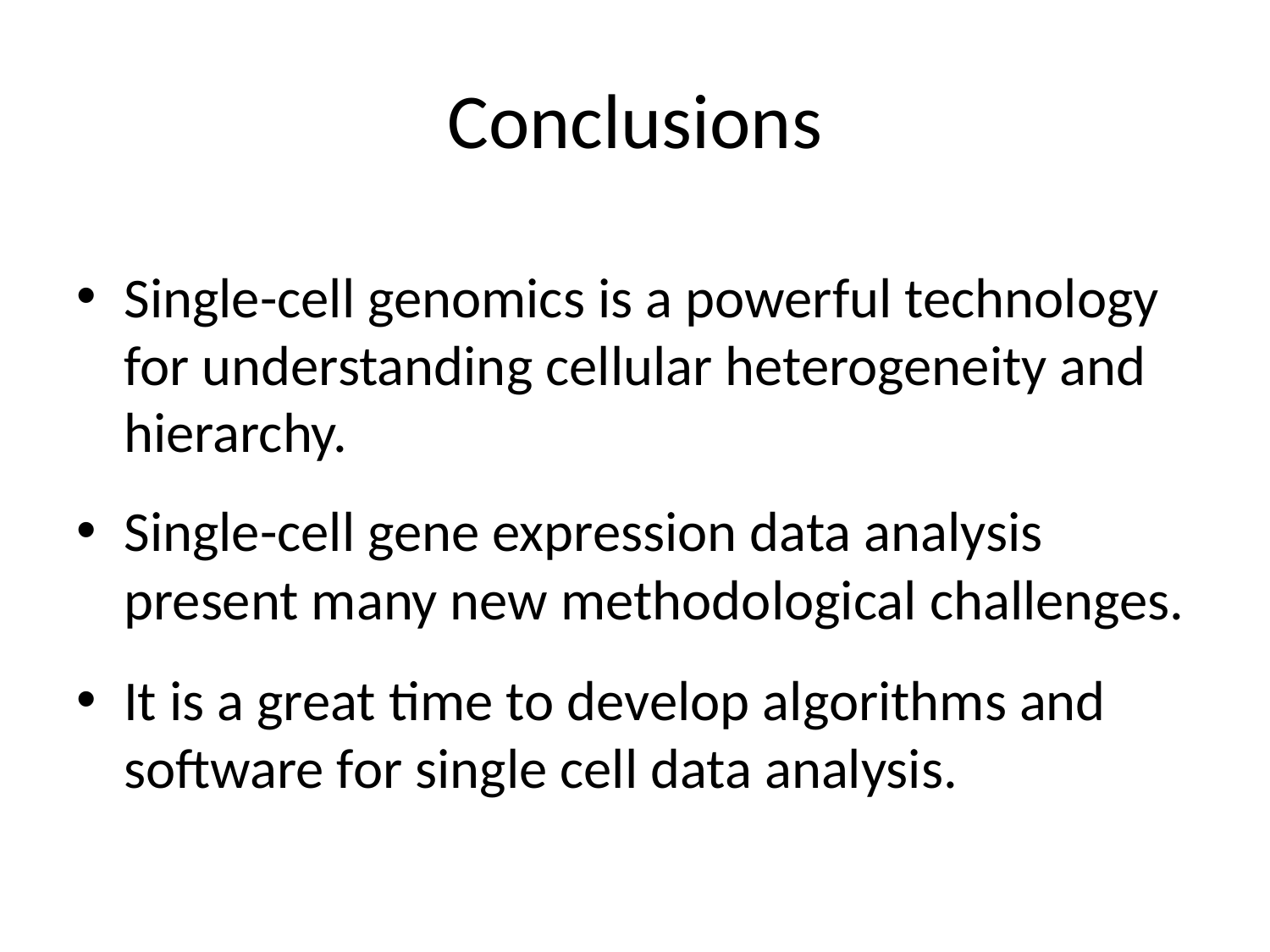

# Conclusions

Single-cell genomics is a powerful technology for understanding cellular heterogeneity and hierarchy.

Single-cell gene expression data analysis present many new methodological challenges.

It is a great time to develop algorithms and software for single cell data analysis.